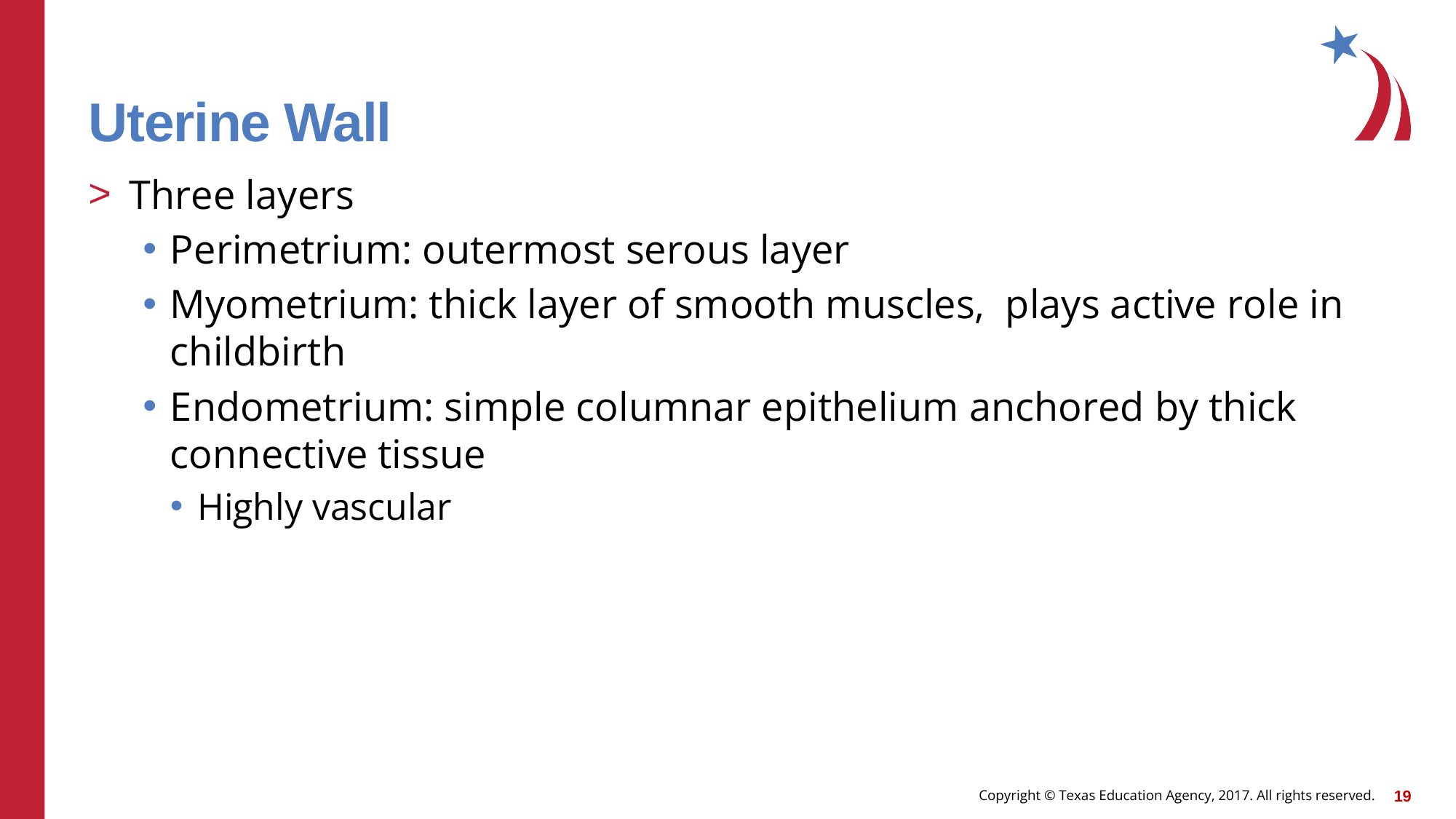

# Uterine Wall
Three layers
Perimetrium: outermost serous layer
Myometrium: thick layer of smooth muscles,  plays active role in childbirth
Endometrium: simple columnar epithelium anchored by thick connective tissue
Highly vascular